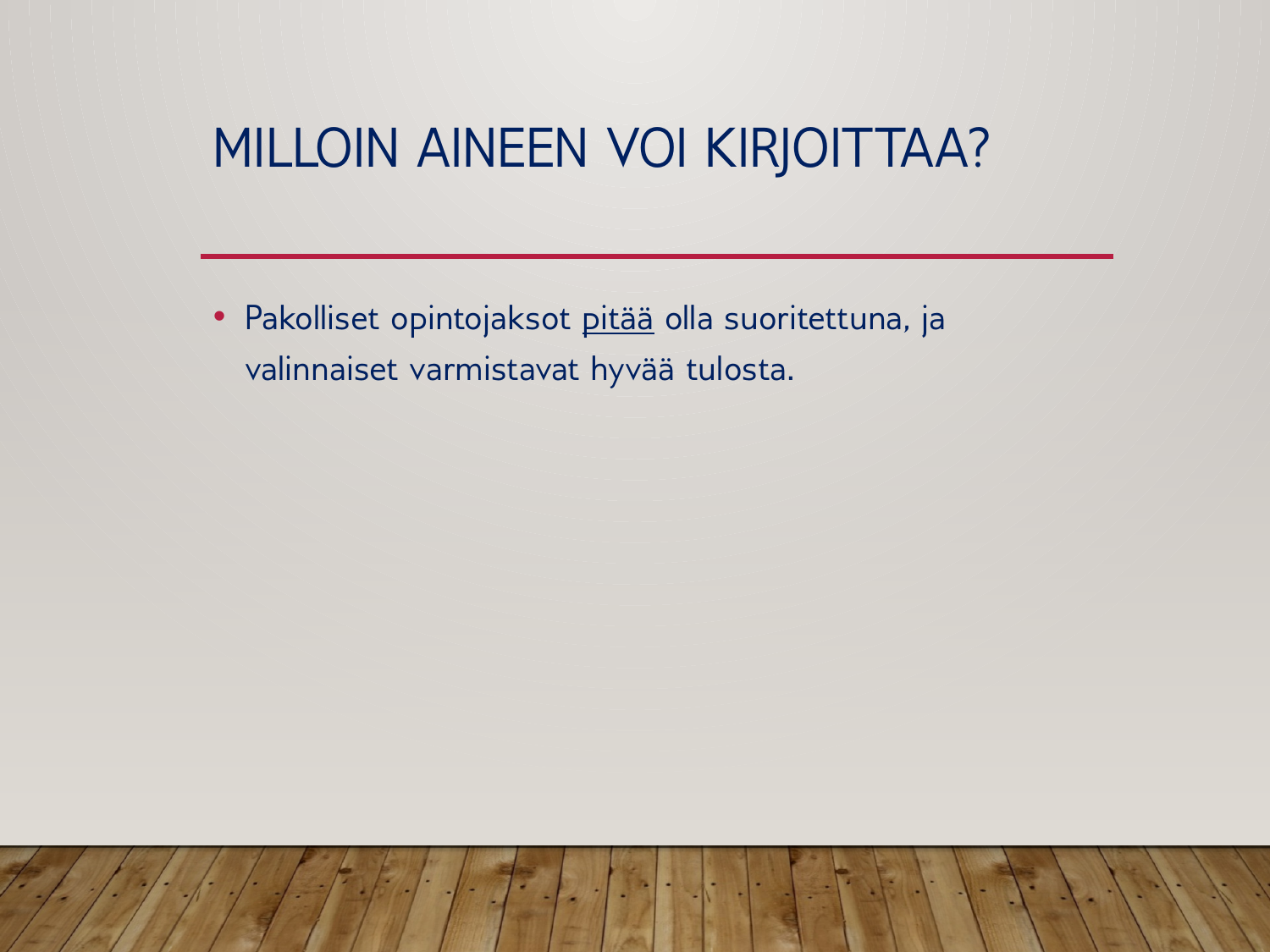

# Milloin aineen voi kirjoittaa?
Pakolliset opintojaksot pitää olla suoritettuna, ja valinnaiset varmistavat hyvää tulosta.